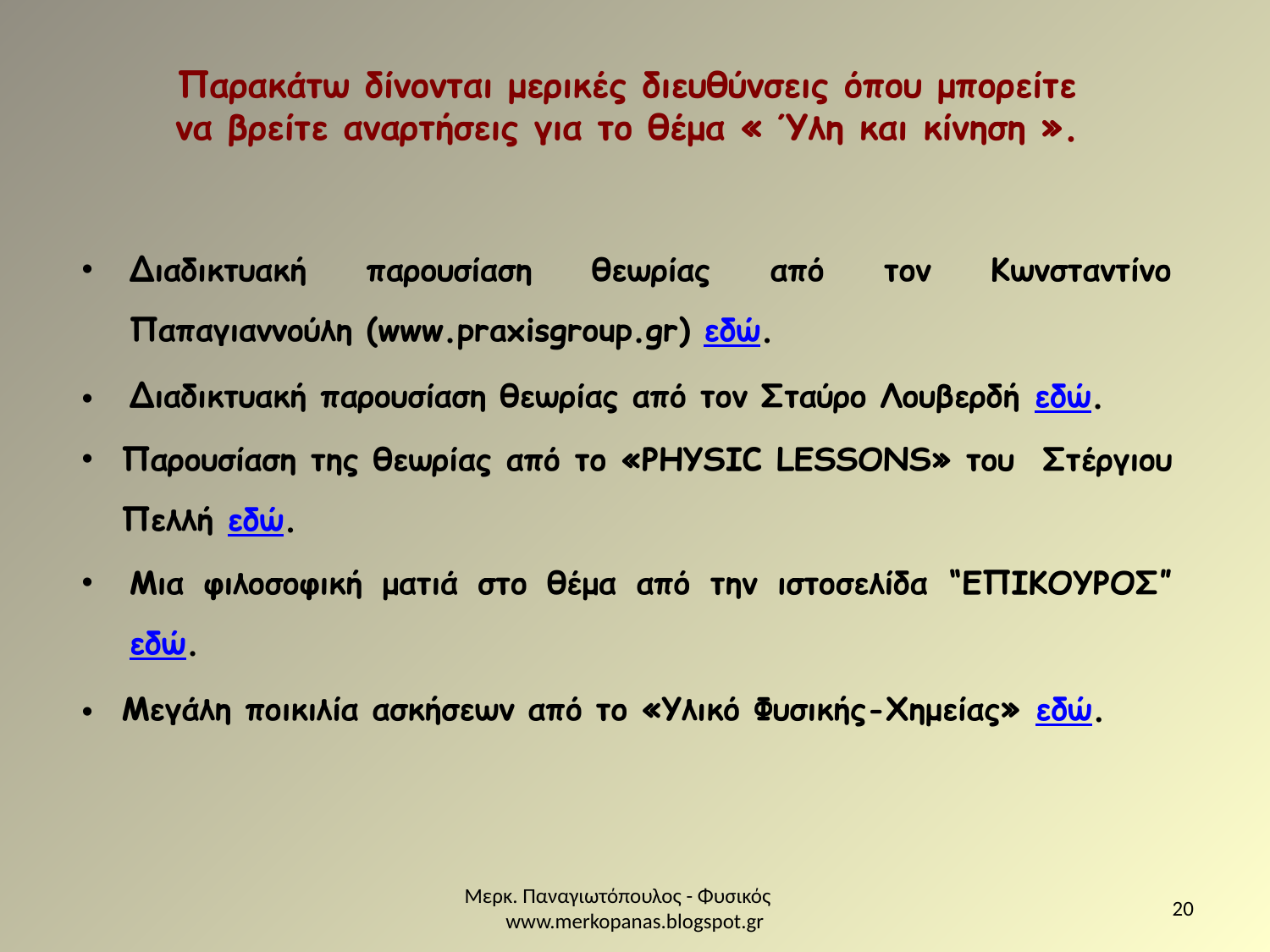

Παρακάτω δίνονται μερικές διευθύνσεις όπου μπορείτε να βρείτε αναρτήσεις για το θέμα « Ύλη και κίνηση ».

Διαδικτυακή παρουσίαση θεωρίας από τον Κωνσταντίνο Παπαγιαννούλη (www.praxisgroup.gr) εδώ.
Διαδικτυακή παρουσίαση θεωρίας από τον Σταύρο Λουβερδή εδώ.
Παρουσίαση της θεωρίας από το «PHYSIC LESSONS» του  Στέργιου Πελλή εδώ.
Μια φιλοσοφική ματιά στο θέμα από την ιστοσελίδα “ΕΠΙΚΟΥΡΟΣ” εδώ.
Μεγάλη ποικιλία ασκήσεων από το «Υλικό Φυσικής-Χημείας» εδώ.
Μερκ. Παναγιωτόπουλος - Φυσικός        www.merkopanas.blogspot.gr
20